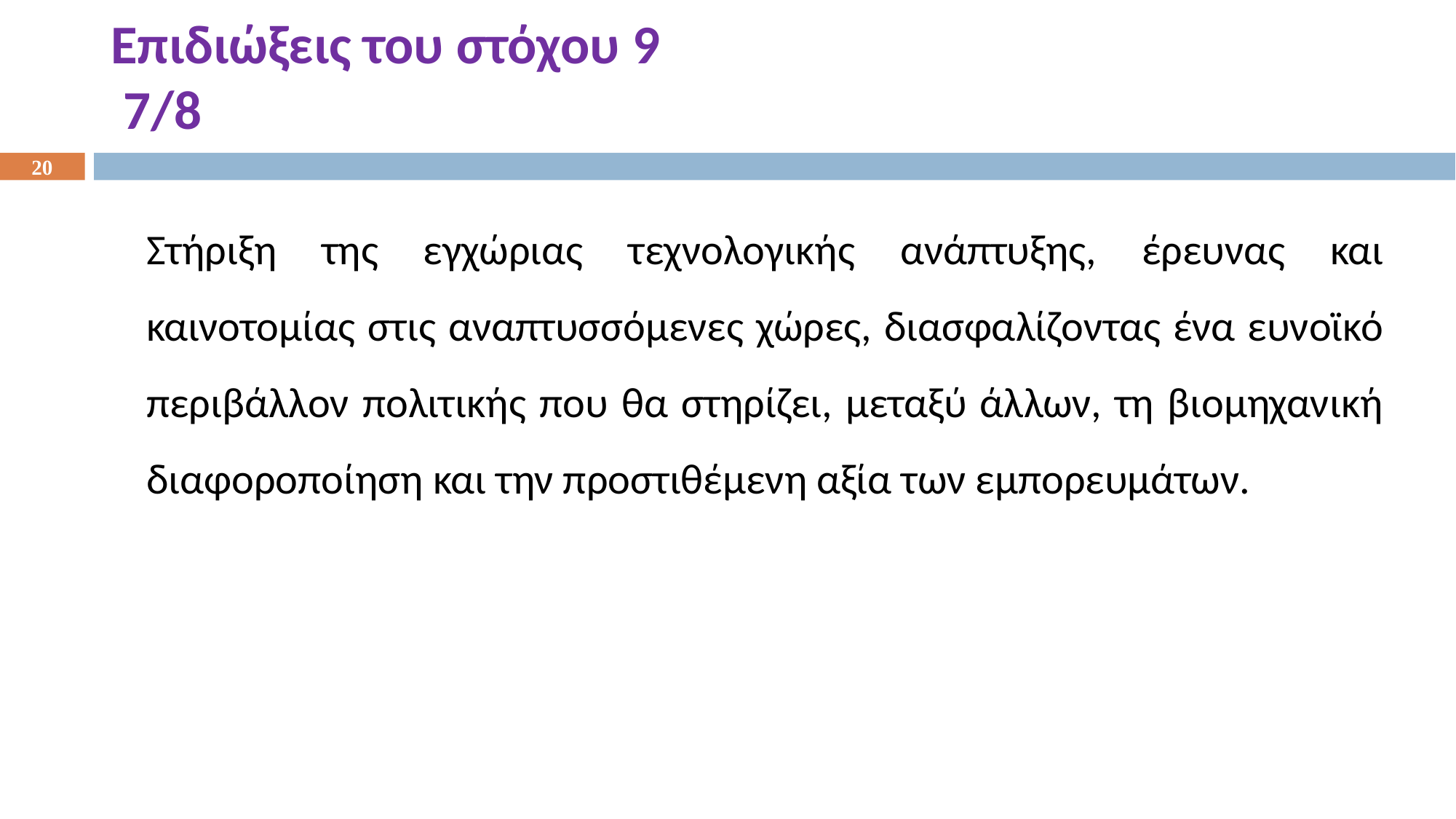

Επιδιώξεις του στόχου 9
 7/8
20
Στήριξη της εγχώριας τεχνολογικής ανάπτυξης, έρευνας και καινοτομίας στις αναπτυσσόμενες χώρες, διασφαλίζοντας ένα ευνοϊκό περιβάλλον πολιτικής που θα στηρίζει, μεταξύ άλλων, τη βιομηχανική διαφοροποίηση και την προστιθέμενη αξία των εμπορευμάτων.